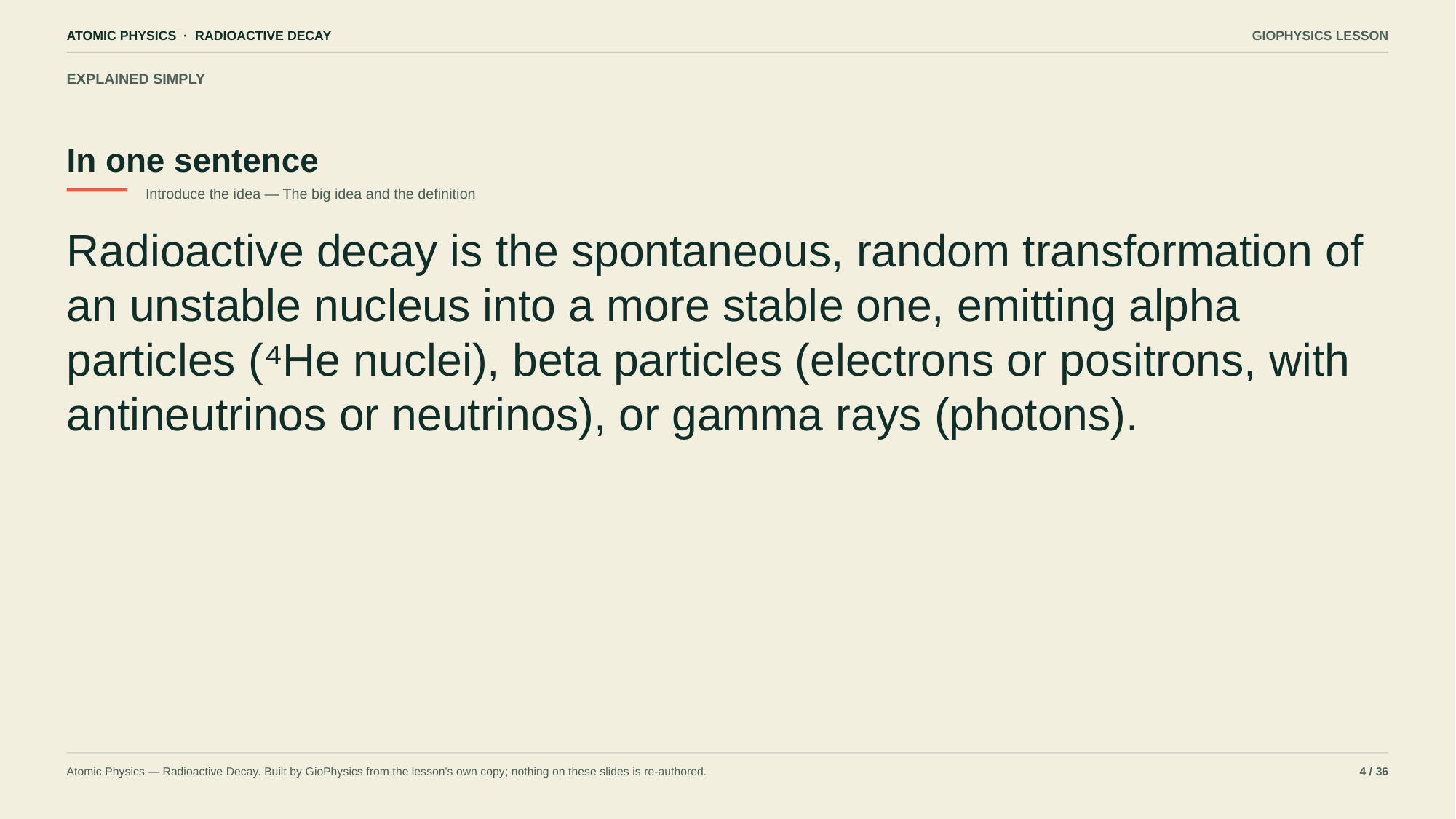

ATOMIC PHYSICS  ·  RADIOACTIVE DECAY
GIOPHYSICS LESSON

EXPLAINED SIMPLY
In one sentence
Introduce the idea — The big idea and the definition

Radioactive decay is the spontaneous, random transformation of an unstable nucleus into a more stable one, emitting alpha particles (⁴He nuclei), beta particles (electrons or positrons, with antineutrinos or neutrinos), or gamma rays (photons).

Atomic Physics — Radioactive Decay. Built by GioPhysics from the lesson's own copy; nothing on these slides is re-authored.
4 / 36